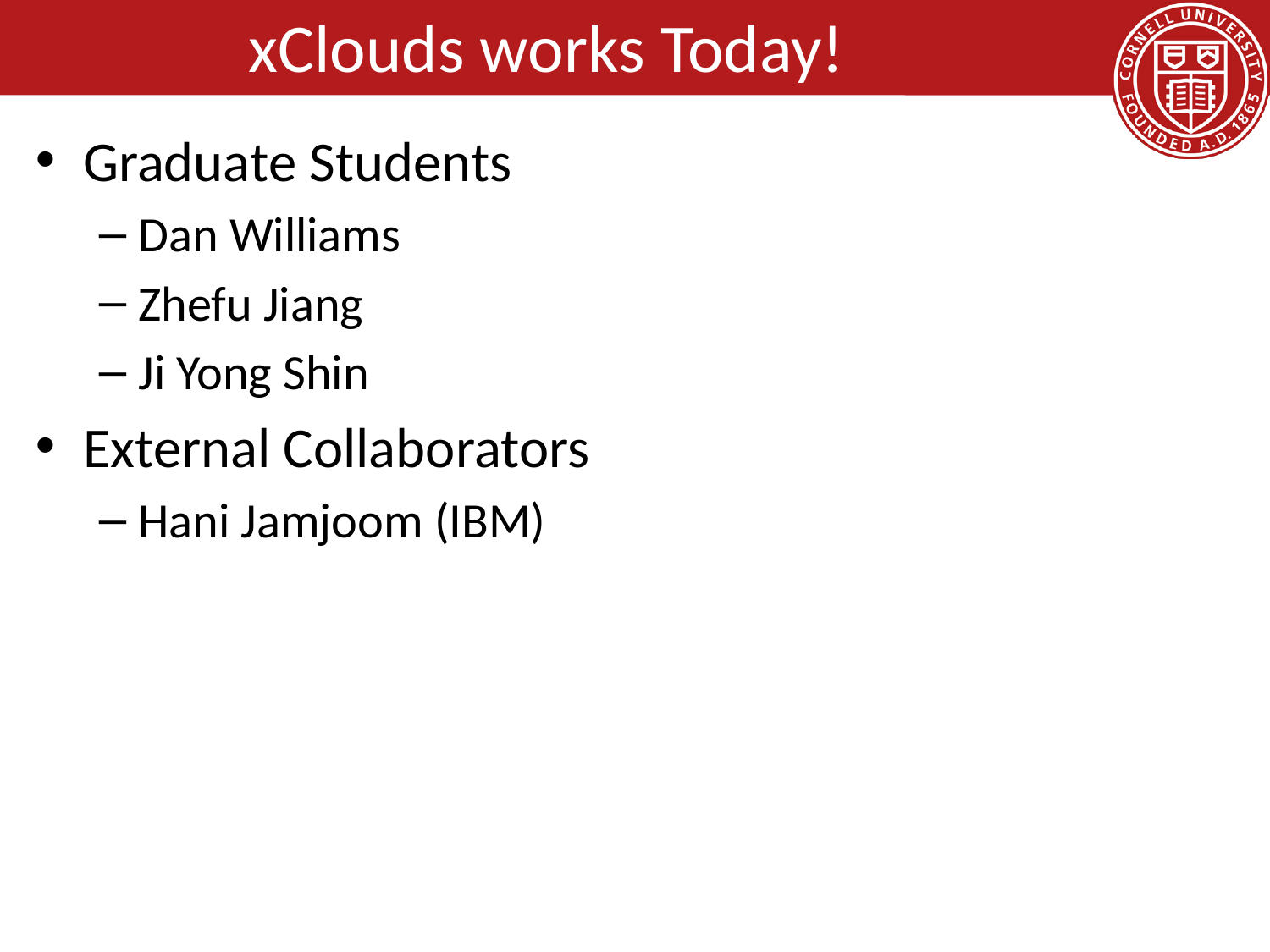

# xClouds works Today!
Graduate Students
Dan Williams
Zhefu Jiang
Ji Yong Shin
External Collaborators
Hani Jamjoom (IBM)